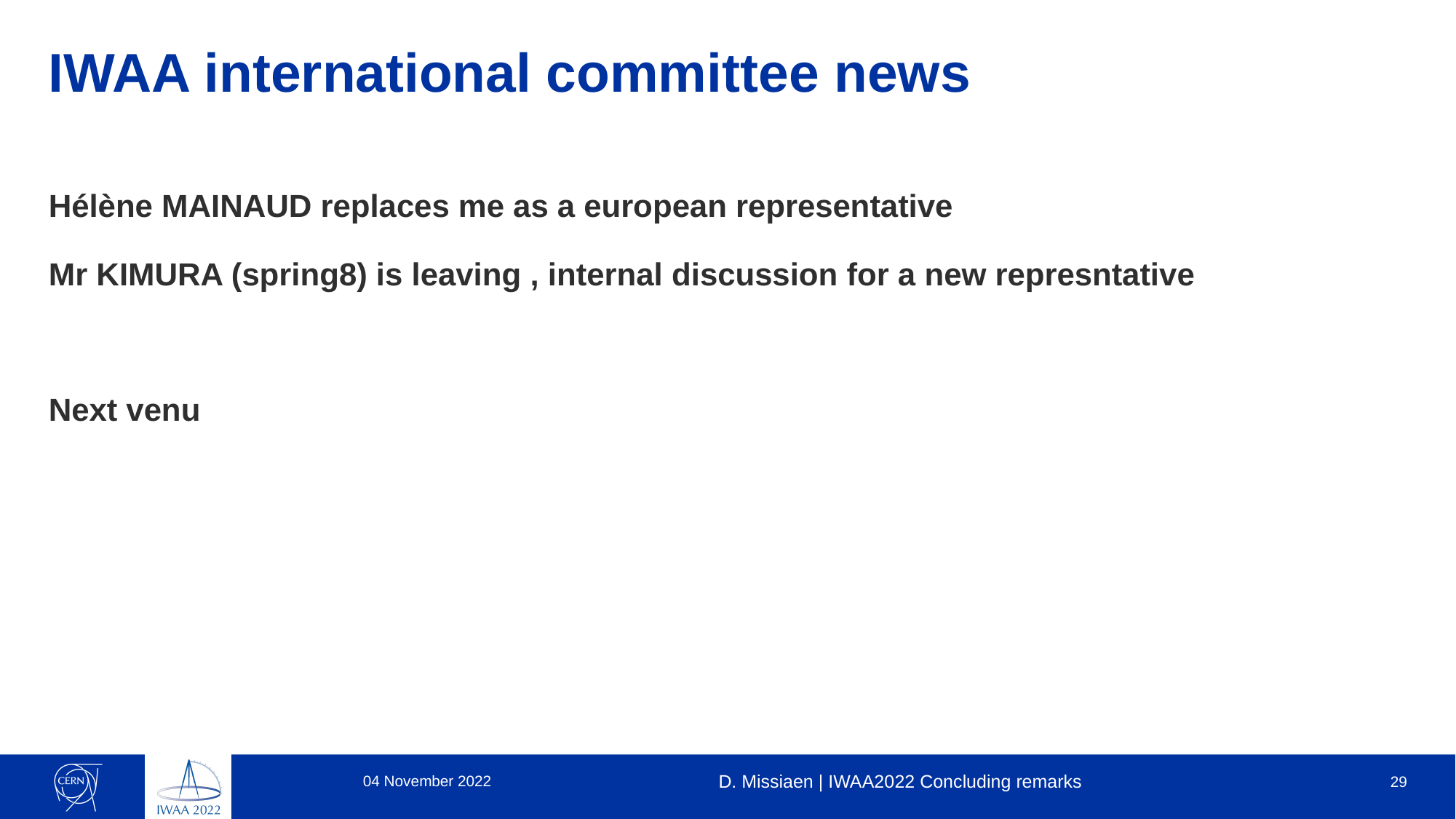

# IWAA international committee news
Hélène MAINAUD replaces me as a european representative
Mr KIMURA (spring8) is leaving , internal discussion for a new represntative

Next venu
04 November 2022
D. Missiaen | IWAA2022 Concluding remarks
29